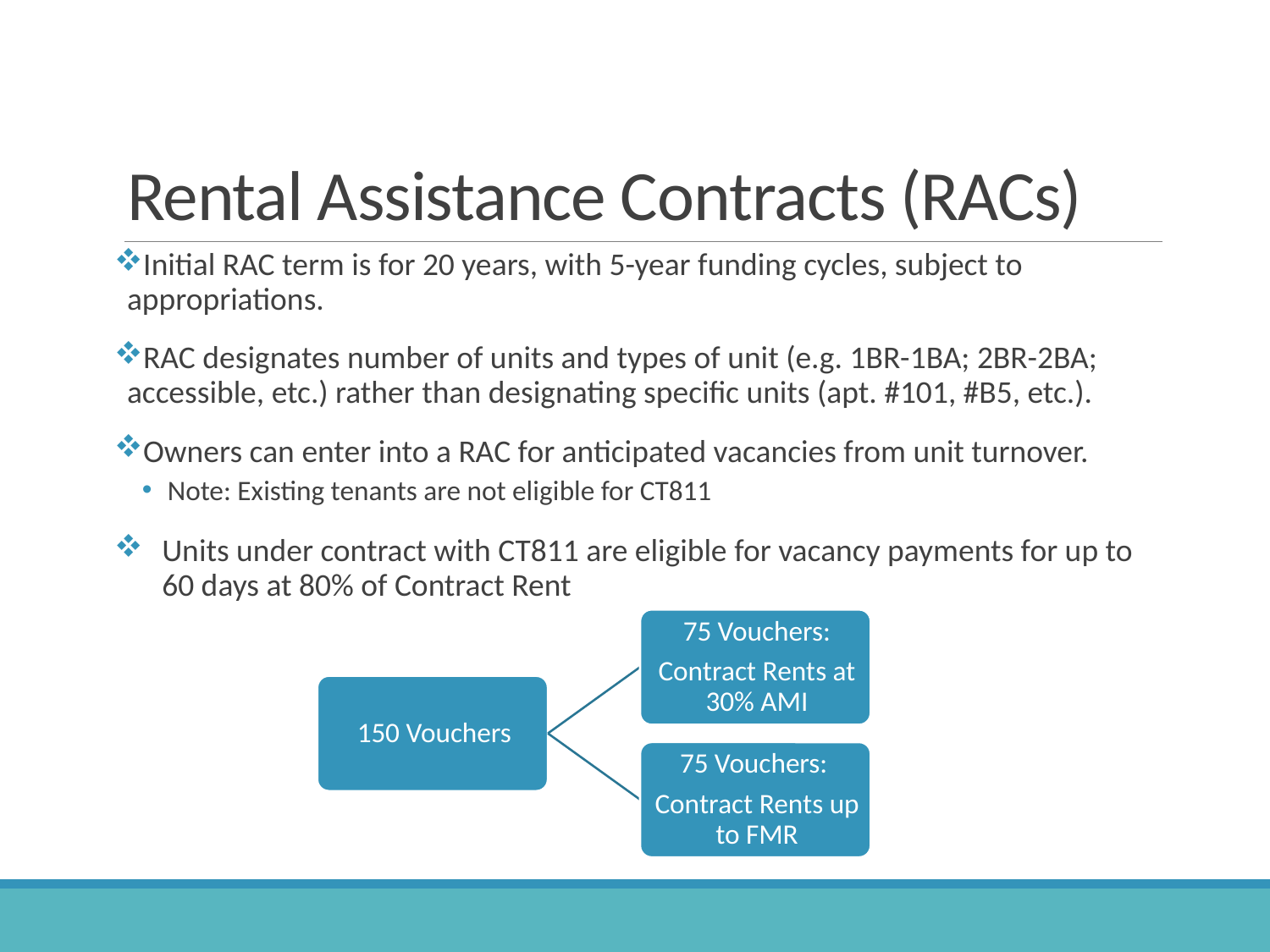

# Rental Assistance Contracts (RACs)
Initial RAC term is for 20 years, with 5-year funding cycles, subject to appropriations.
RAC designates number of units and types of unit (e.g. 1BR-1BA; 2BR-2BA; accessible, etc.) rather than designating specific units (apt. #101, #B5, etc.).
Owners can enter into a RAC for anticipated vacancies from unit turnover.
Note: Existing tenants are not eligible for CT811
Units under contract with CT811 are eligible for vacancy payments for up to 60 days at 80% of Contract Rent

150 Vouchers

75 Vouchers:
Contract Rents at 30% AMI

75 Vouchers:
Contract Rents up to FMR